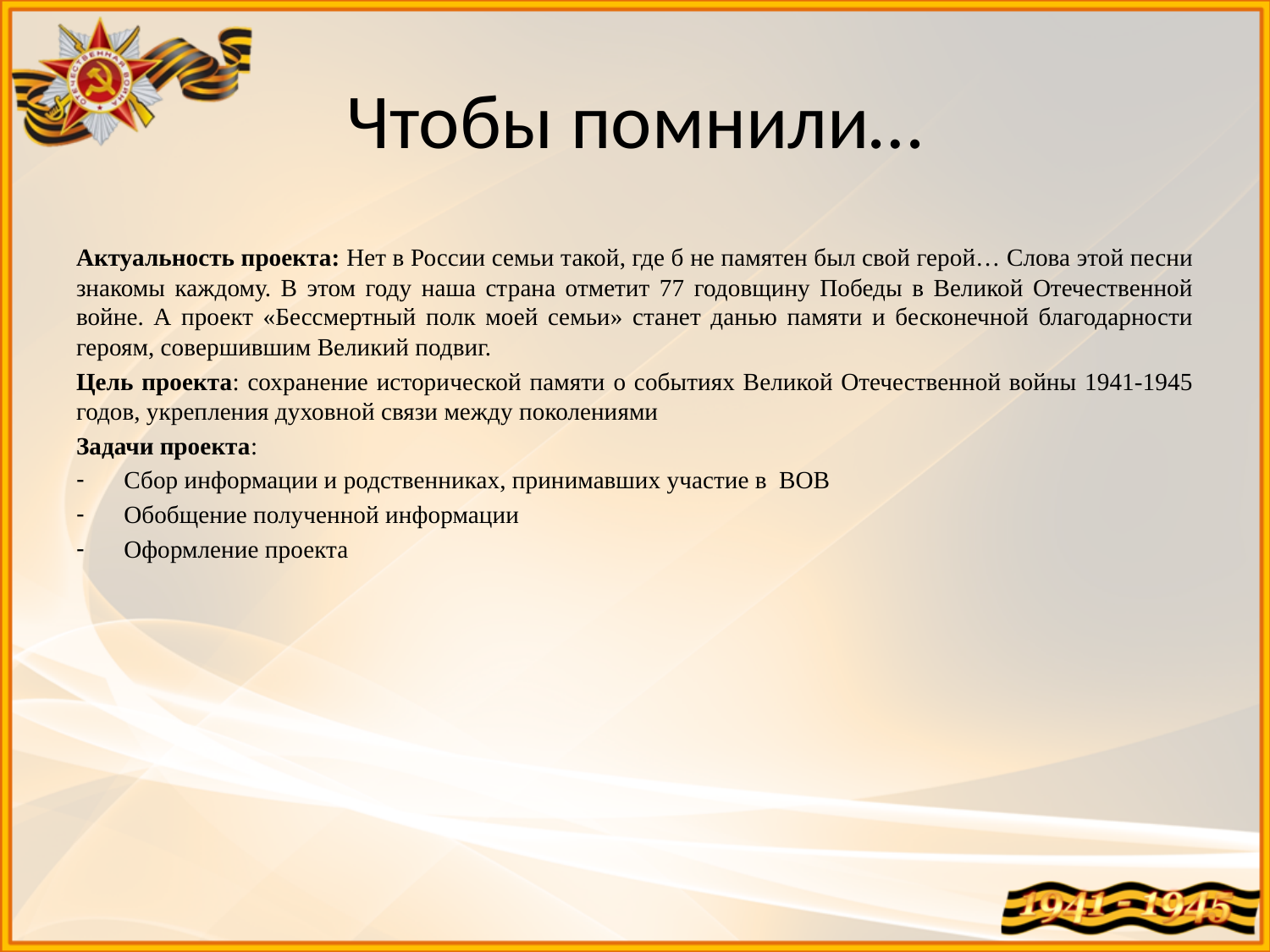

# Чтобы помнили…

Актуальность проекта: Нет в России семьи такой, где б не памятен был свой герой… Слова этой песни знакомы каждому. В этом году наша страна отметит 77 годовщину Победы в Великой Отечественной войне. А проект «Бессмертный полк моей семьи» станет данью памяти и бесконечной благодарности героям, совершившим Великий подвиг.
Цель проекта: сохранение исторической памяти о событиях Великой Отечественной войны 1941-1945 годов, укрепления духовной связи между поколениями
Задачи проекта:
Сбор информации и родственниках, принимавших участие в  ВОВ
Обобщение полученной информации
Оформление проекта